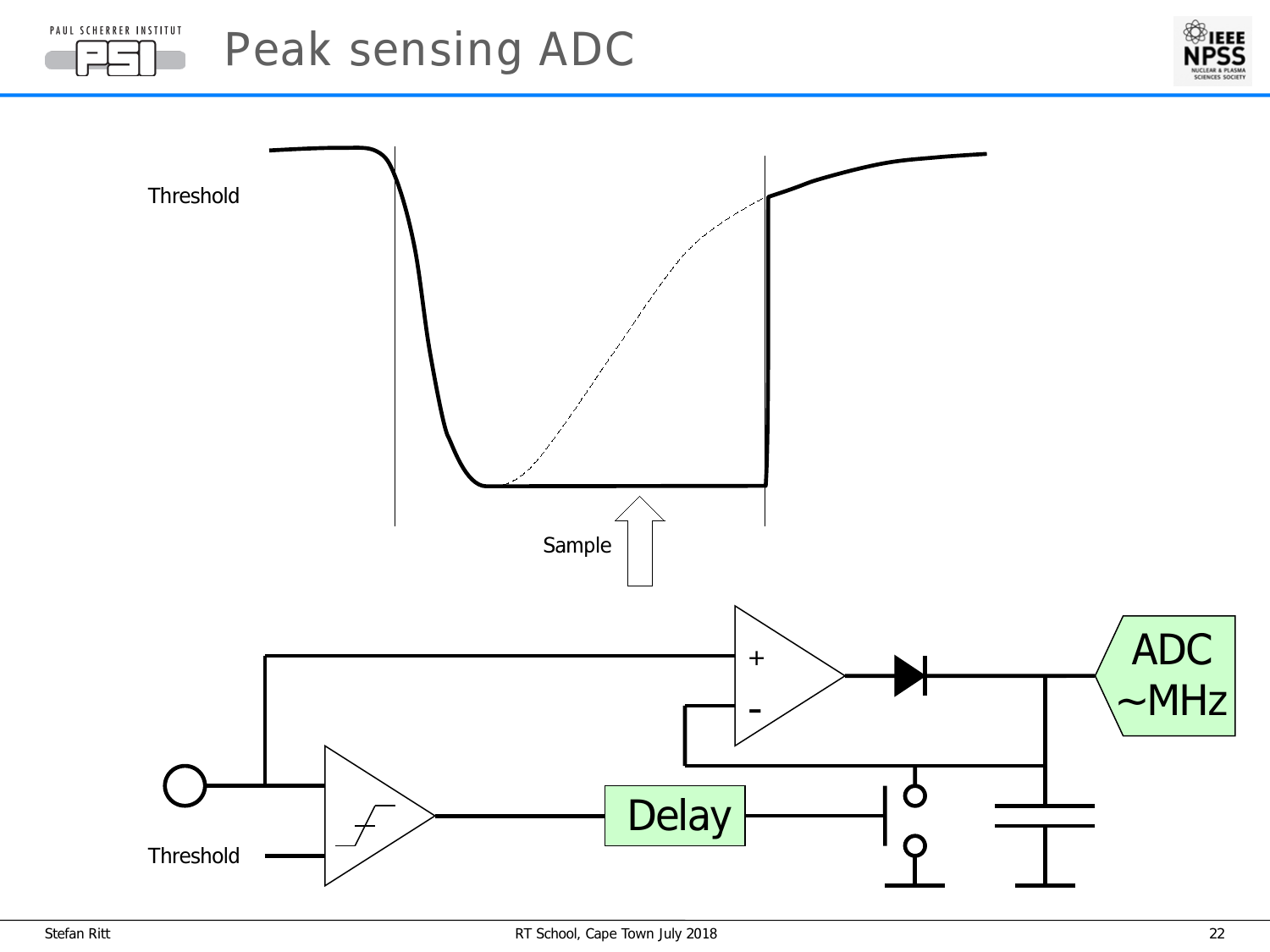

# Peak sensing ADC

Threshold

Sample

ADC
~MHz

+

-

Delay

Threshold
RT School, Cape Town
July 2018